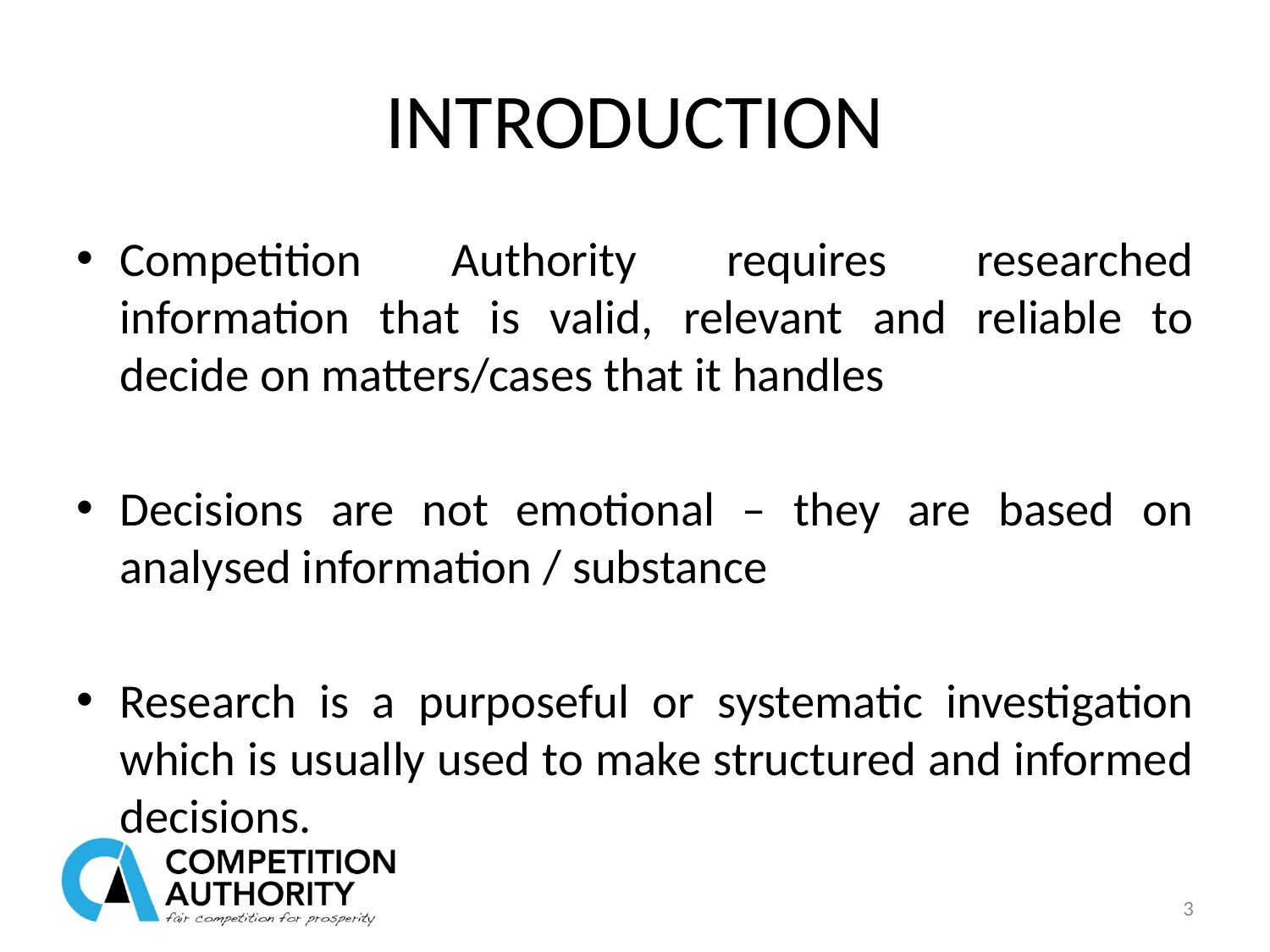

# INTRODUCTION
Competition Authority requires researched information that is valid, relevant and reliable to decide on matters/cases that it handles

Decisions are not emotional – they are based on analysed information / substance

Research is a purposeful or systematic investigation which is usually used to make structured and informed decisions.

3